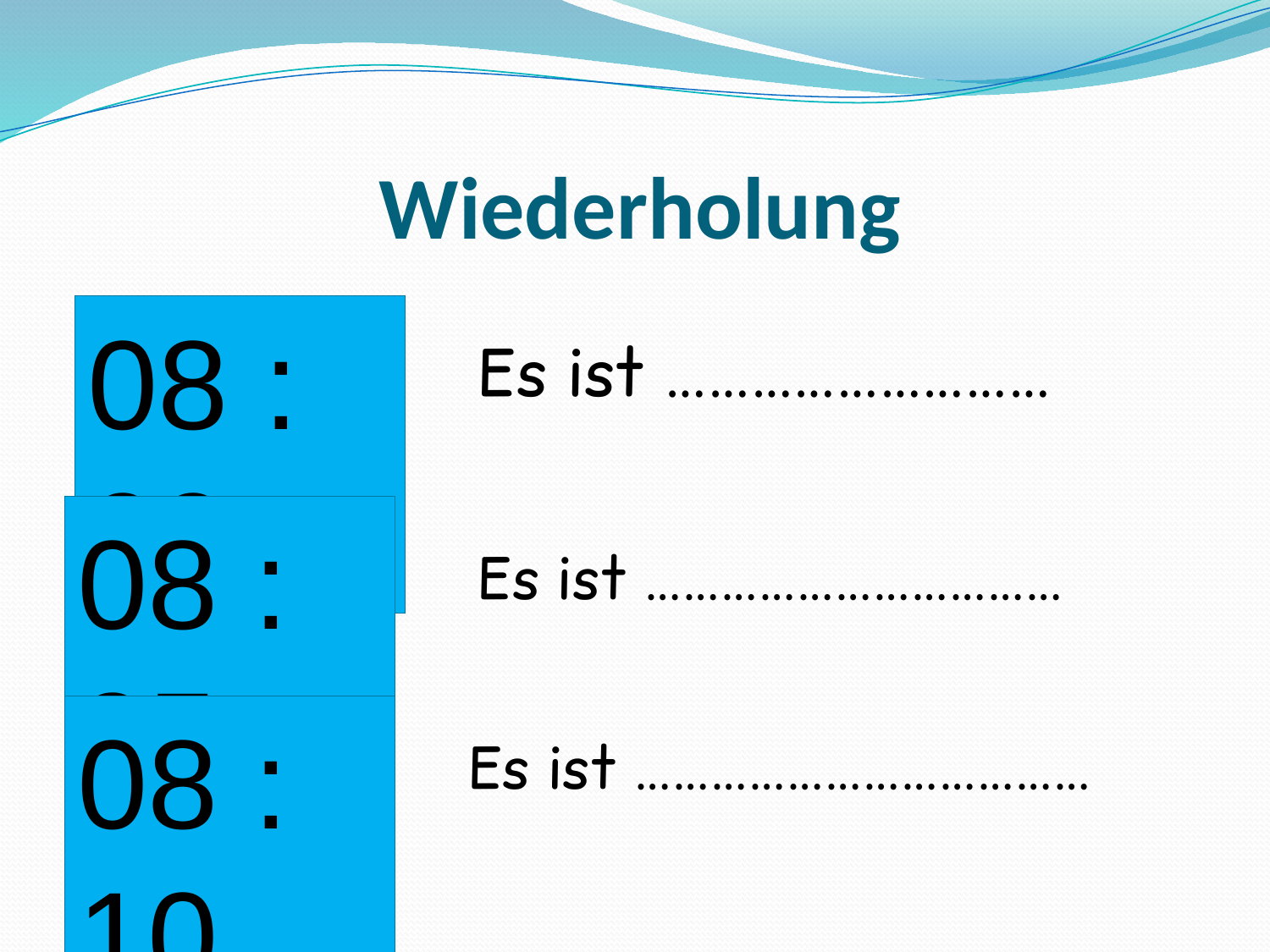

# Wiederholung
08 : 00
Es ist ………………………
08 : 05
Es ist ……………………………

08 : 10
Es ist ………………………………